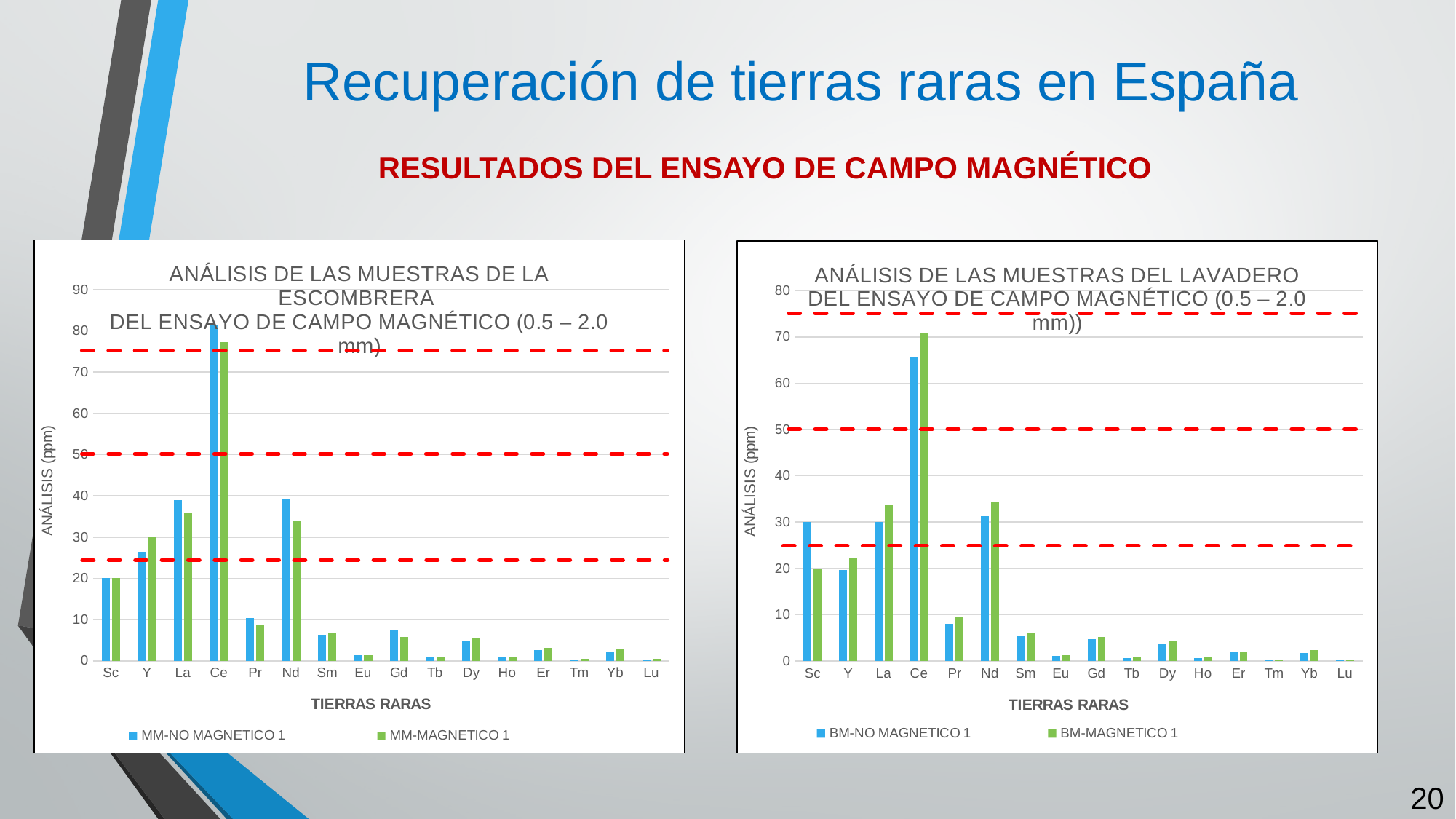

Recuperación de tierras raras en España
RESULTADOS DEL ENSAYO DE CAMPO MAGNÉTICO

### Chart: ANÁLISIS DE LAS MUESTRAS DE LA ESCOMBRERA
DEL ENSAYO DE CAMPO MAGNÉTICO (0.5 – 2.0 mm)

| Category | MM-NO MAGNETICO 1 | MM-MAGNETICO 1 |
|---|---|---|
| Sc | 20.0 | 20.0 |
| Y | 26.5 | 29.9 |
| La | 39.0 | 36.0 |
| Ce | 81.3 | 77.3 |
| Pr | 10.3 | 8.71 |
| Nd | 39.2 | 33.9 |
| Sm | 6.27 | 6.77 |
| Eu | 1.33 | 1.43 |
| Gd | 7.59 | 5.75 |
| Tb | 0.94 | 0.99 |
| Dy | 4.78 | 5.53 |
| Ho | 0.92 | 1.09 |
| Er | 2.61 | 3.09 |
| Tm | 0.35 | 0.44 |
| Yb | 2.33 | 2.91 |
| Lu | 0.37 | 0.42 |

### Chart: ANÁLISIS DE LAS MUESTRAS DEL LAVADERO
DEL ENSAYO DE CAMPO MAGNÉTICO (0.5 – 2.0 mm))

| Category | BM-NO MAGNETICO 1 | BM-MAGNETICO 1 |
|---|---|---|
| Sc | 30.0 | 20.0 |
| Y | 19.6 | 22.3 |
| La | 30.1 | 33.8 |
| Ce | 65.7 | 70.9 |
| Pr | 8.04 | 9.38 |
| Nd | 31.3 | 34.4 |
| Sm | 5.47 | 5.93 |
| Eu | 1.15 | 1.29 |
| Gd | 4.78 | 5.21 |
| Tb | 0.7 | 0.9 |
| Dy | 3.72 | 4.31 |
| Ho | 0.68 | 0.82 |
| Er | 2.0 | 2.13 |
| Tm | 0.25 | 0.3 |
| Yb | 1.72 | 2.31 |
| Lu | 0.25 | 0.29 |
20